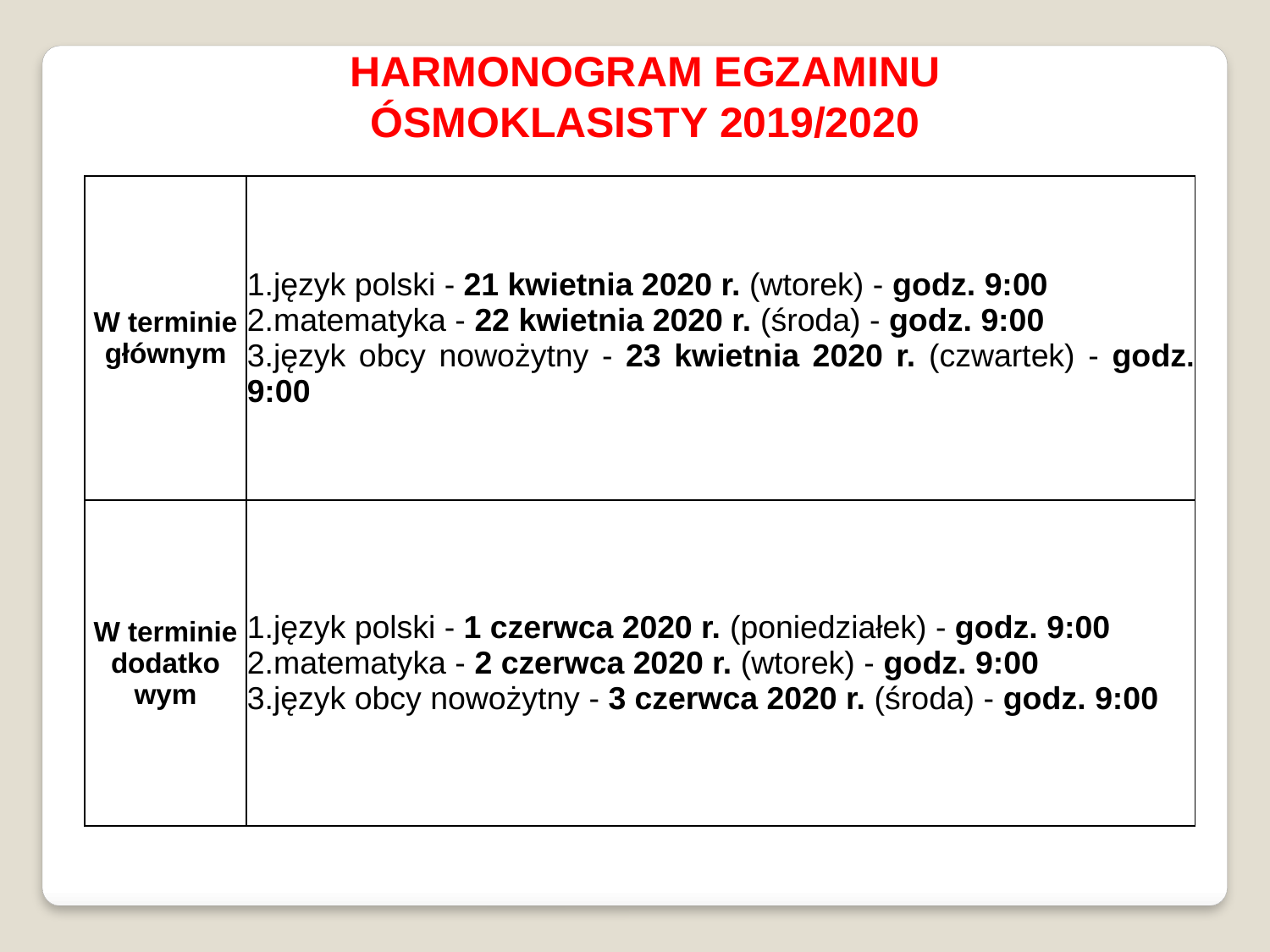

HARMONOGRAM EGZAMINU ÓSMOKLASISTY 2019/2020

| W terminie głównym | język polski - 21 kwietnia 2020 r. (wtorek) - godz. 9:00 matematyka - 22 kwietnia 2020 r. (środa) - godz. 9:00 język obcy nowożytny - 23 kwietnia 2020 r. (czwartek) - godz. 9:00 |
| --- | --- |
| W terminie dodatko wym | język polski - 1 czerwca 2020 r. (poniedziałek) - godz. 9:00 matematyka - 2 czerwca 2020 r. (wtorek) - godz. 9:00 język obcy nowożytny - 3 czerwca 2020 r. (środa) - godz. 9:00 |